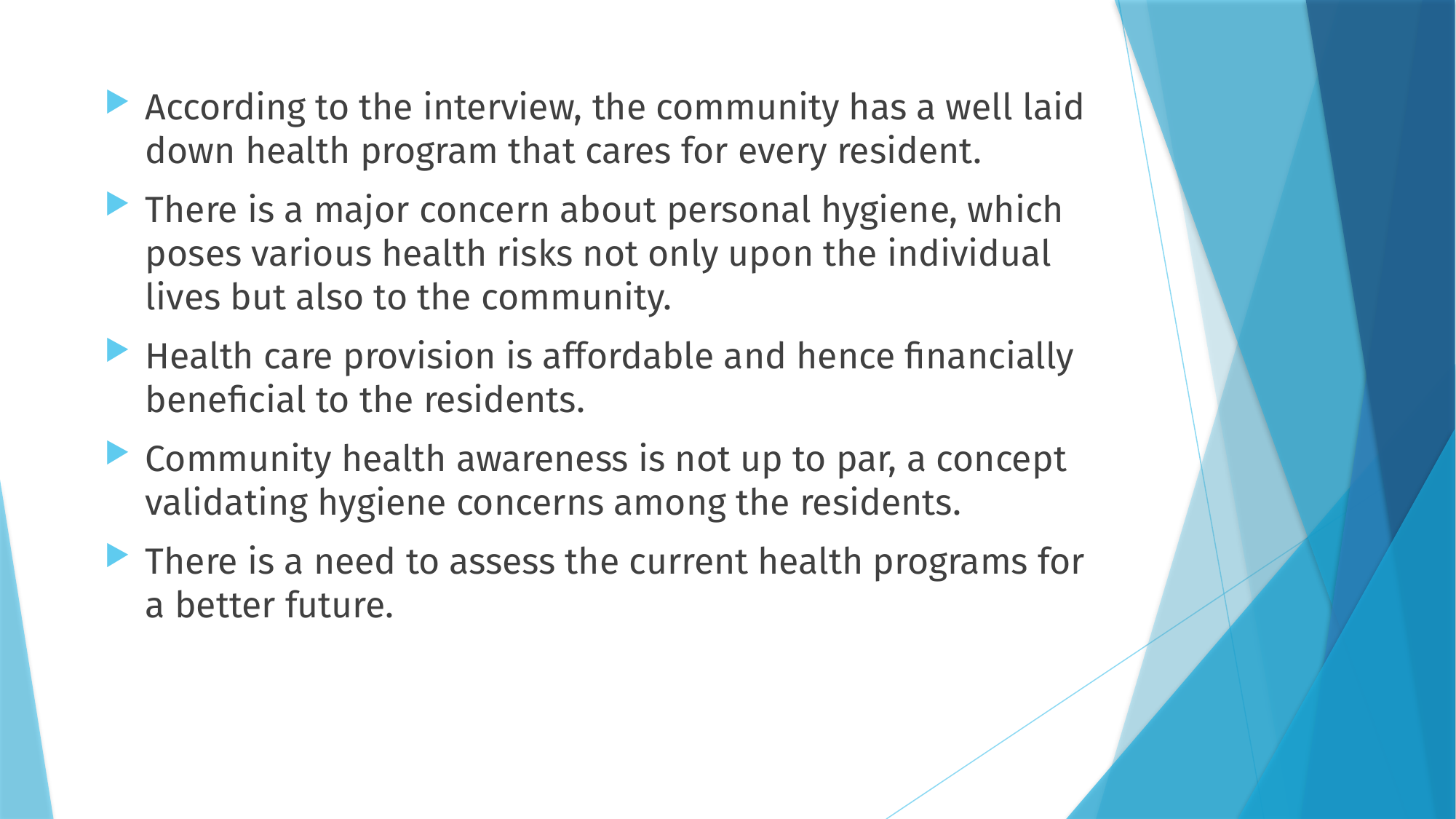

According to the interview, the community has a well laid down health program that cares for every resident.
There is a major concern about personal hygiene, which poses various health risks not only upon the individual lives but also to the community.
Health care provision is affordable and hence financially beneficial to the residents.
Community health awareness is not up to par, a concept validating hygiene concerns among the residents.
There is a need to assess the current health programs for a better future.